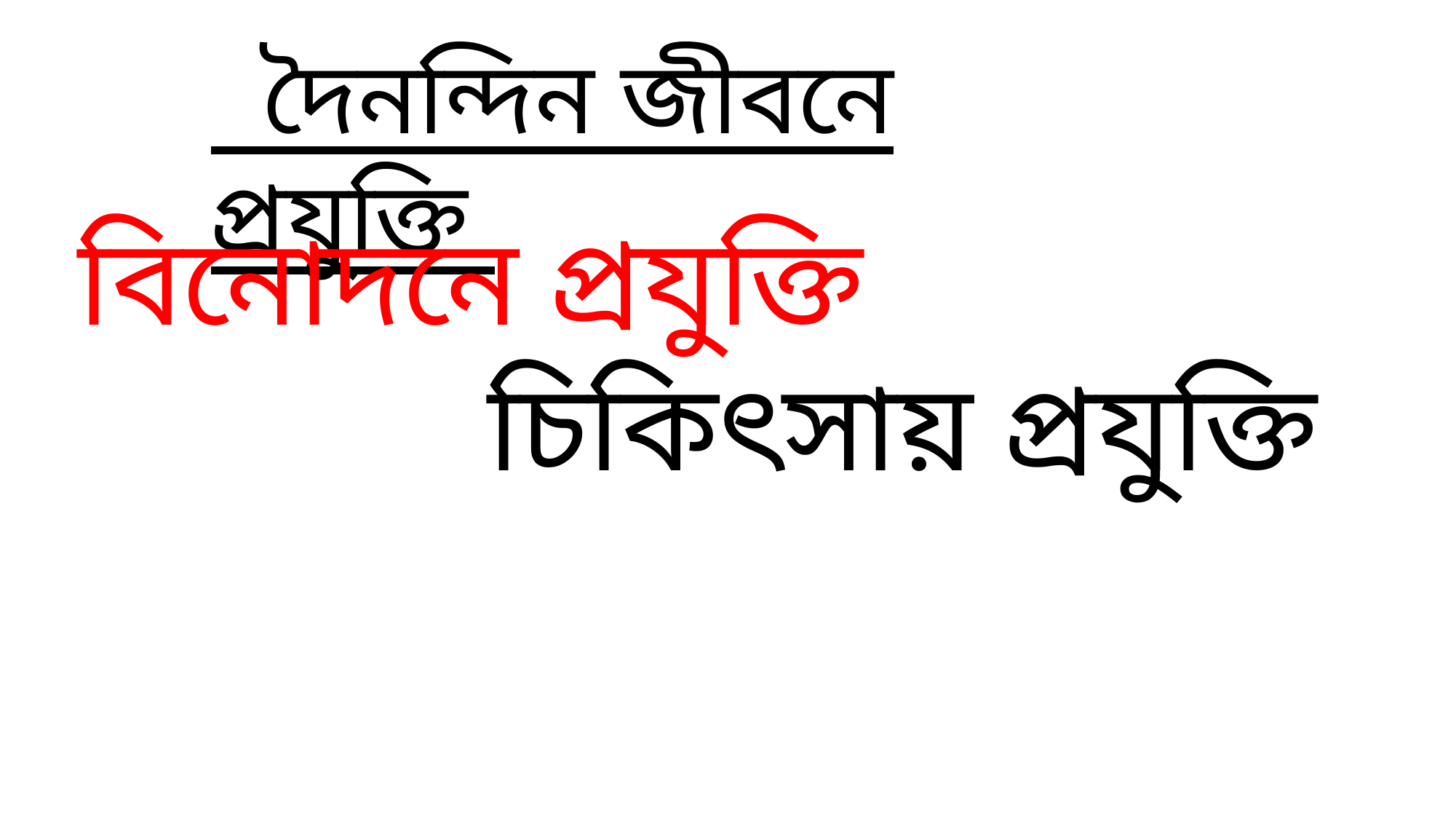

দৈনন্দিন জীবনে প্রযুক্তি
বিনোদনে প্রযুক্তি
             চিকিৎসায় প্রযুক্তি